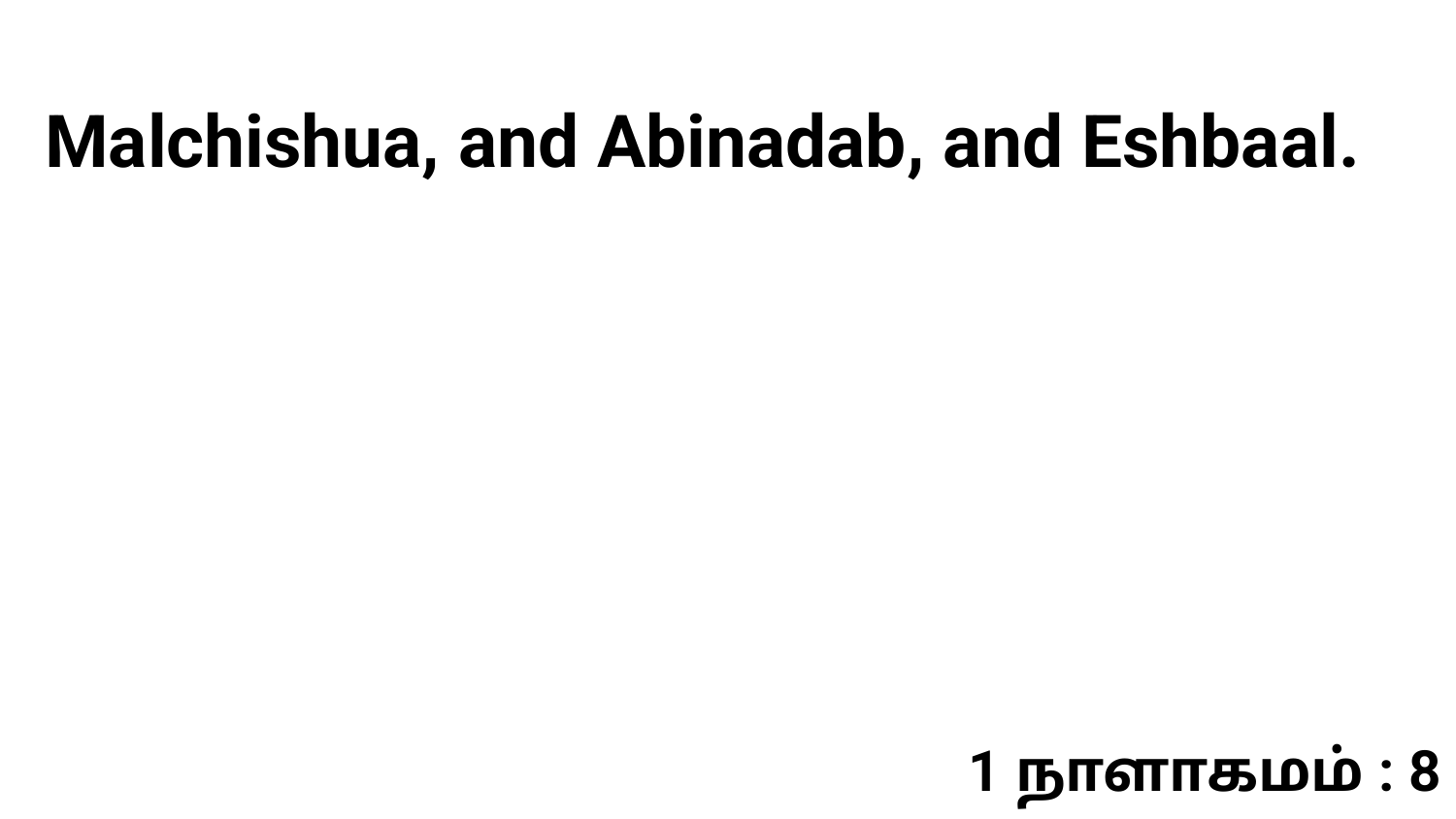

Malchishua, and Abinadab, and Eshbaal.
1 நாளாகமம் : 8